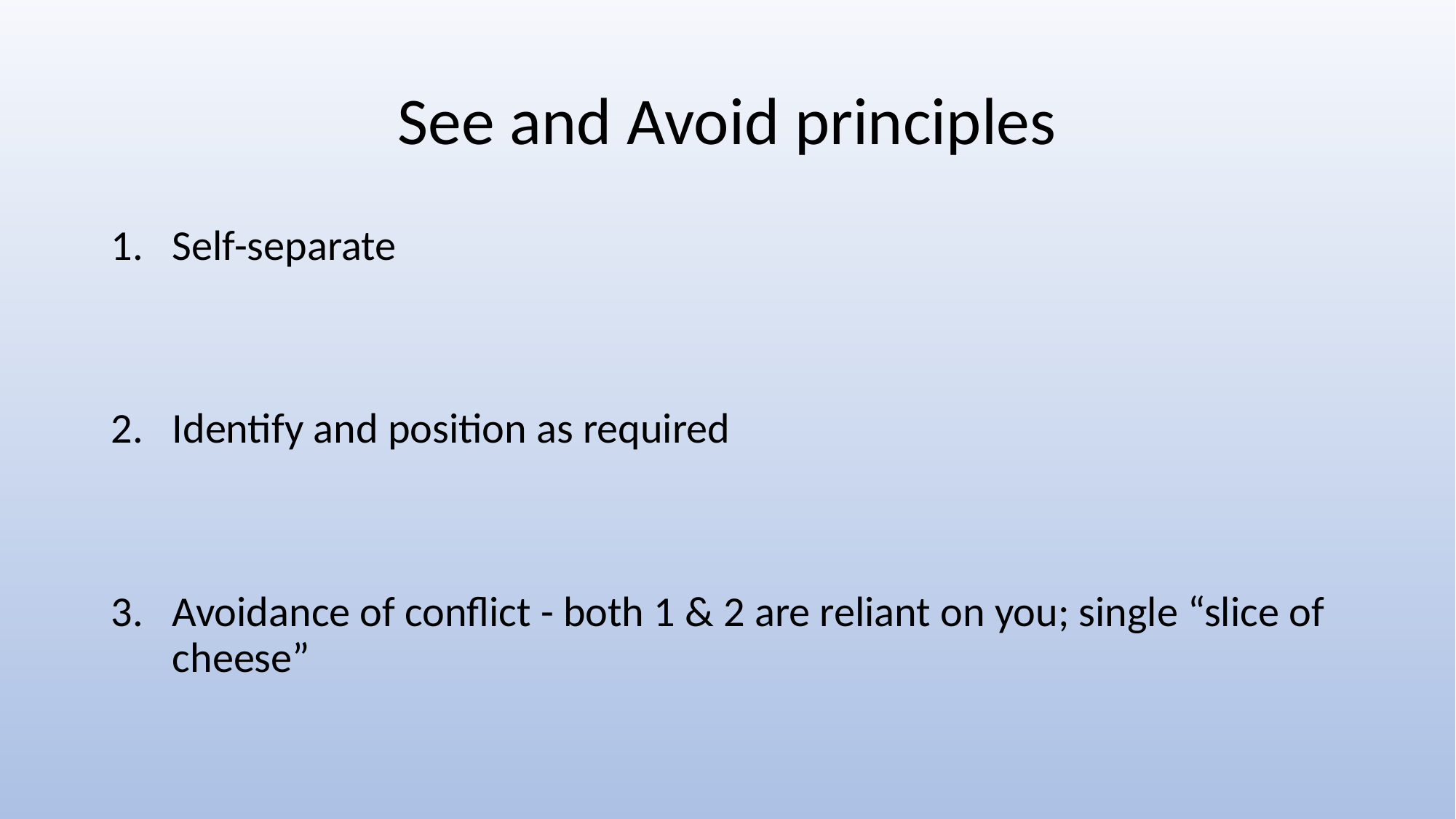

# See and Avoid principles
Self-separate

Identify and position as required

Avoidance of conflict - both 1 & 2 are reliant on you; single “slice of cheese”